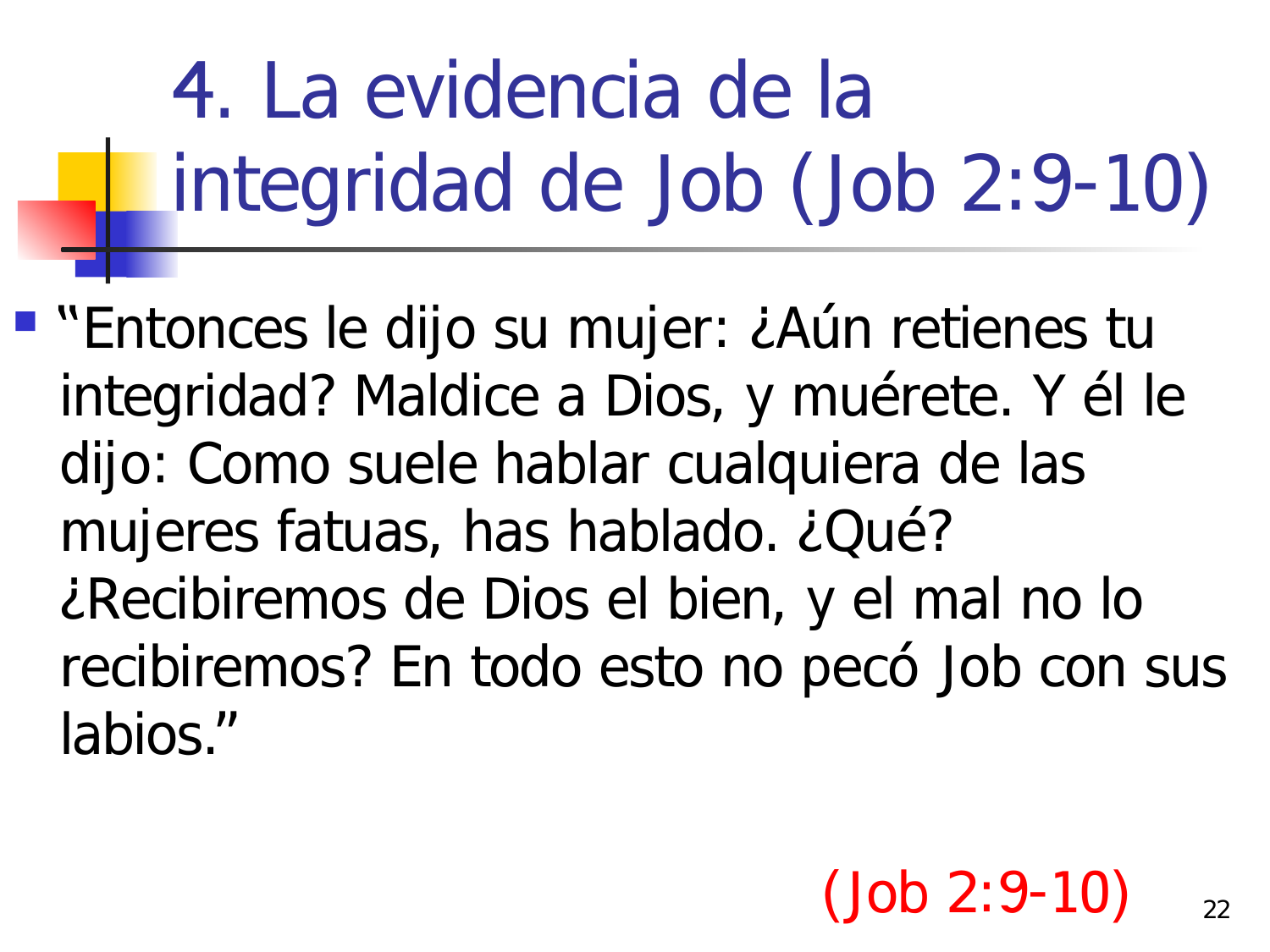

# 4. La evidencia de la integridad de Job (Job 2:9-10)
“Entonces le dijo su mujer: ¿Aún retienes tu integridad? Maldice a Dios, y muérete. Y él le dijo: Como suele hablar cualquiera de las mujeres fatuas, has hablado. ¿Qué? ¿Recibiremos de Dios el bien, y el mal no lo recibiremos? En todo esto no pecó Job con sus labios.”

							(Job 2:9-10)

22